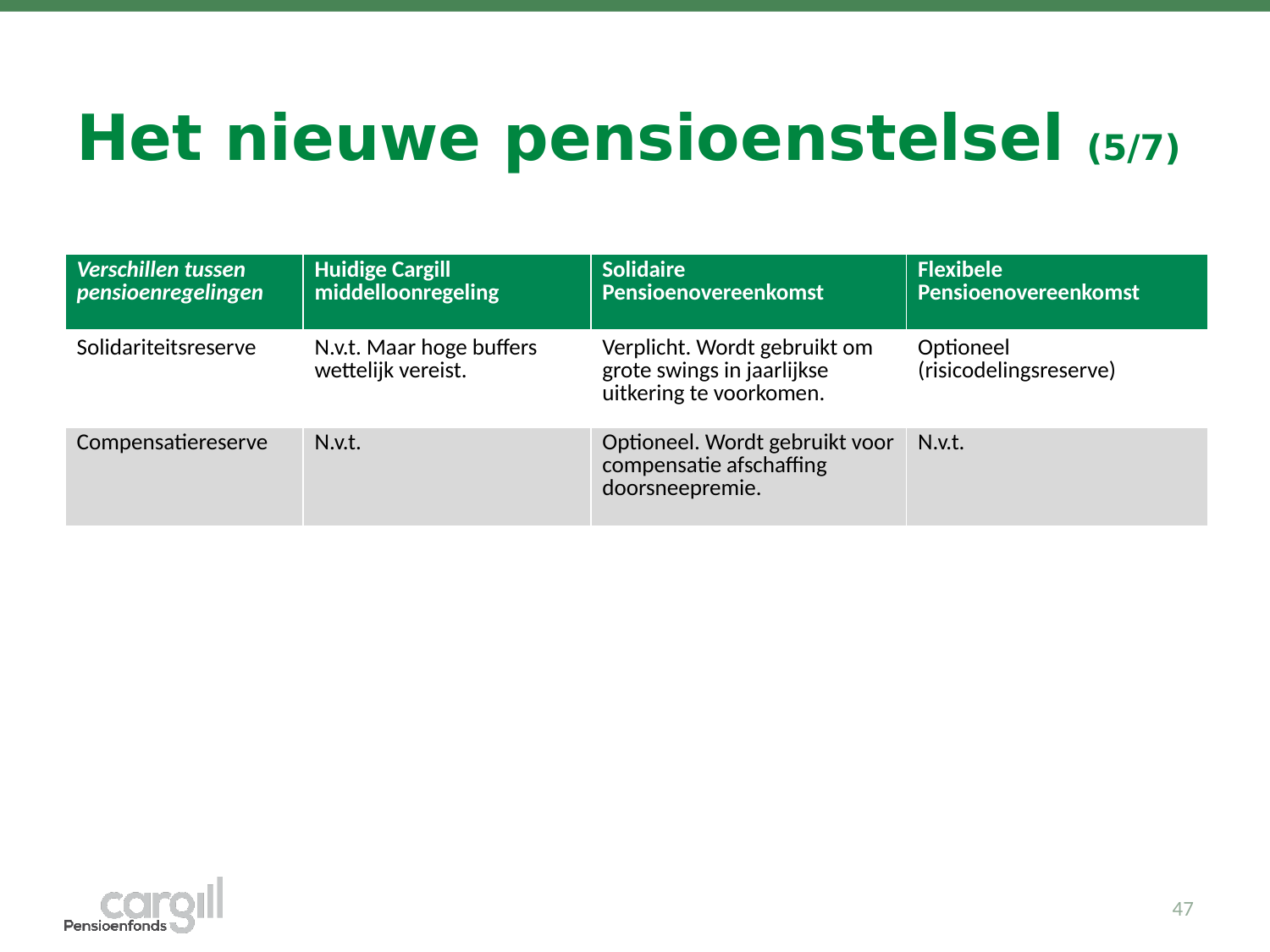

# Het nieuwe pensioenstelsel (5/7)

| Verschillen tussen pensioenregelingen | Huidige Cargill middelloonregeling | Solidaire Pensioenovereenkomst | Flexibele Pensioenovereenkomst |
| --- | --- | --- | --- |
| Solidariteitsreserve | N.v.t. Maar hoge buffers wettelijk vereist. | Verplicht. Wordt gebruikt om grote swings in jaarlijkse uitkering te voorkomen. | Optioneel (risicodelingsreserve) |
| Compensatiereserve | N.v.t. | Optioneel. Wordt gebruikt voor compensatie afschaffing doorsneepremie. | N.v.t. |
47